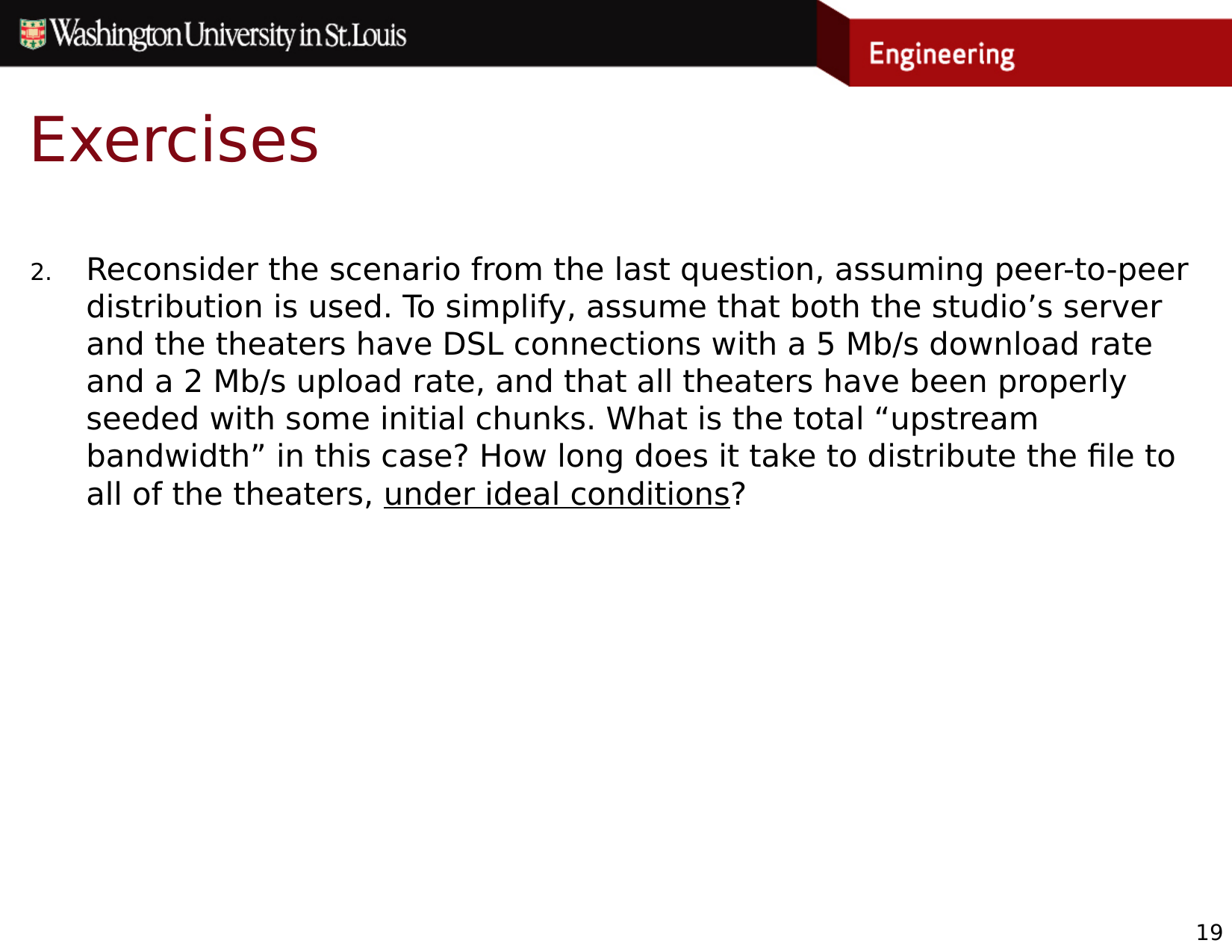

# Exercises
Reconsider the scenario from the last question, assuming peer-to-peer distribution is used. To simplify, assume that both the studio’s server and the theaters have DSL connections with a 5 Mb/s download rate and a 2 Mb/s upload rate, and that all theaters have been properly seeded with some initial chunks. What is the total “upstream bandwidth” in this case? How long does it take to distribute the file to all of the theaters, under ideal conditions?
19